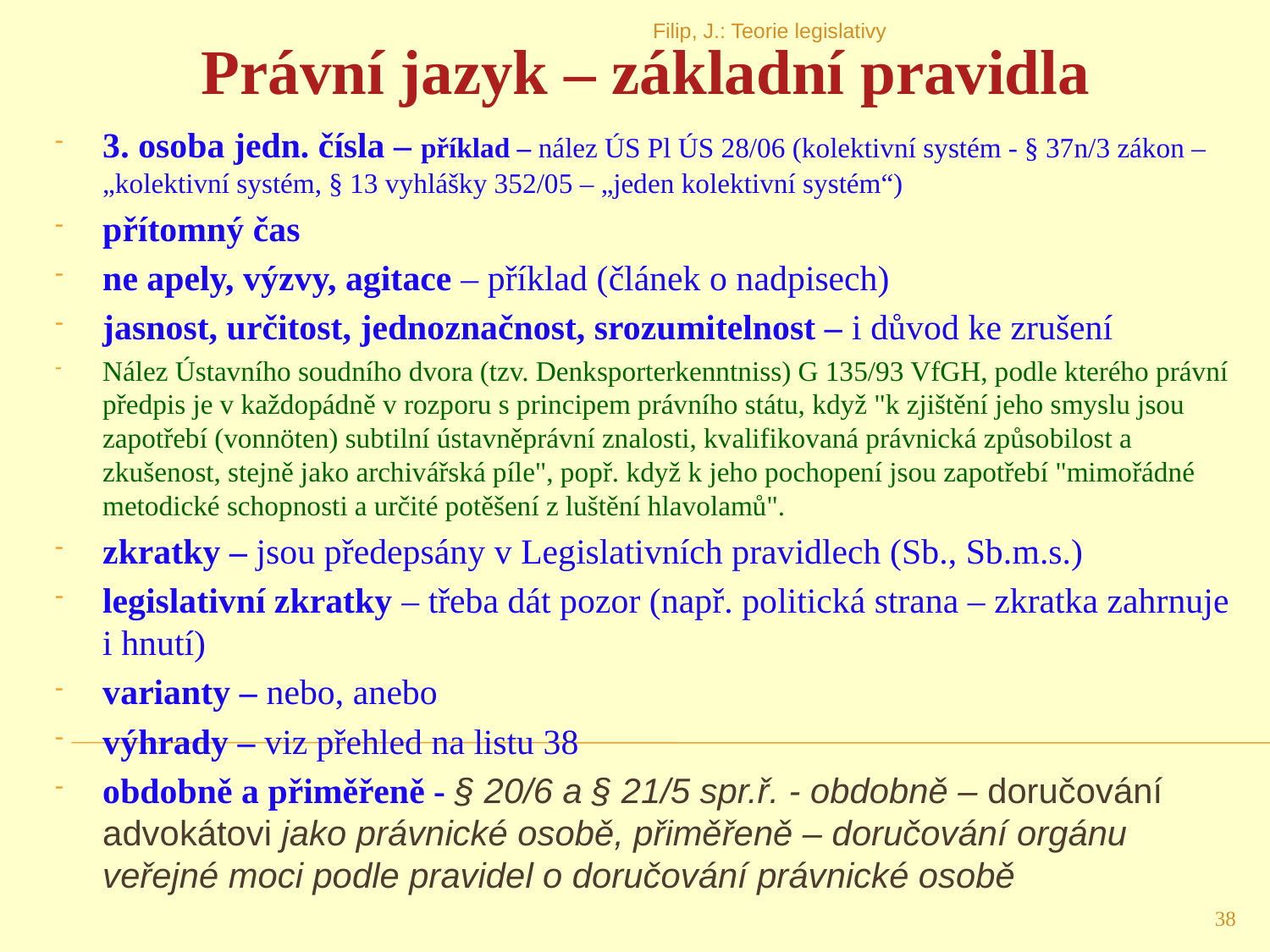

Právní jazyk – základní pravidla
Filip, J.: Teorie legislativy
3. osoba jedn. čísla – příklad – nález ÚS Pl ÚS 28/06 (kolektivní systém - § 37n/3 zákon – „kolektivní systém, § 13 vyhlášky 352/05 – „jeden kolektivní systém“)
přítomný čas
ne apely, výzvy, agitace – příklad (článek o nadpisech)
jasnost, určitost, jednoznačnost, srozumitelnost – i důvod ke zrušení
Nález Ústavního soudního dvora (tzv. Denksporterkenntniss) G 135/93 VfGH, podle kterého právní předpis je v každopádně v rozporu s principem právního státu, když "k zjištění jeho smyslu jsou zapotřebí (vonnöten) subtilní ústavněprávní znalosti, kvalifikovaná právnická způsobilost a zkušenost, stejně jako archivářská píle", popř. když k jeho pochopení jsou zapotřebí "mimořádné metodické schopnosti a určité potěšení z luštění hlavolamů".
zkratky – jsou předepsány v Legislativních pravidlech (Sb., Sb.m.s.)
legislativní zkratky – třeba dát pozor (např. politická strana – zkratka zahrnuje i hnutí)
varianty – nebo, anebo
výhrady – viz přehled na listu 38
obdobně a přiměřeně - § 20/6 a § 21/5 spr.ř. - obdobně – doručování advokátovi jako právnické osobě, přiměřeně – doručování orgánu veřejné moci podle pravidel o doručování právnické osobě
38